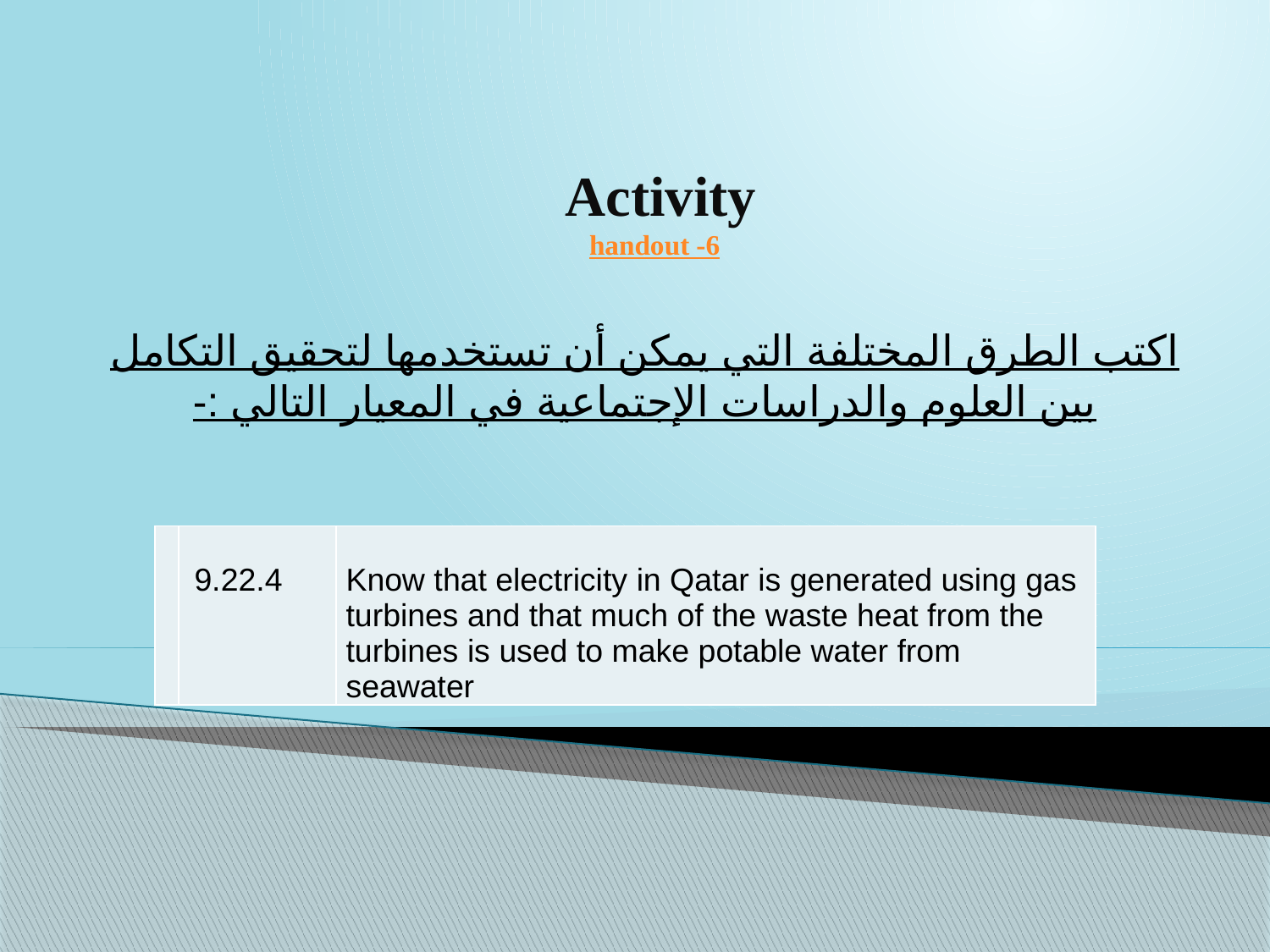

# Activity handout -6
اكتب الطرق المختلفة التي يمكن أن تستخدمها لتحقيق التكامل بين العلوم والدراسات الإجتماعية في المعيار التالي :-

|  | 9.22.4 | Know that electricity in Qatar is generated using gas turbines and that much of the waste heat from the turbines is used to make potable water from seawater |
| --- | --- | --- |